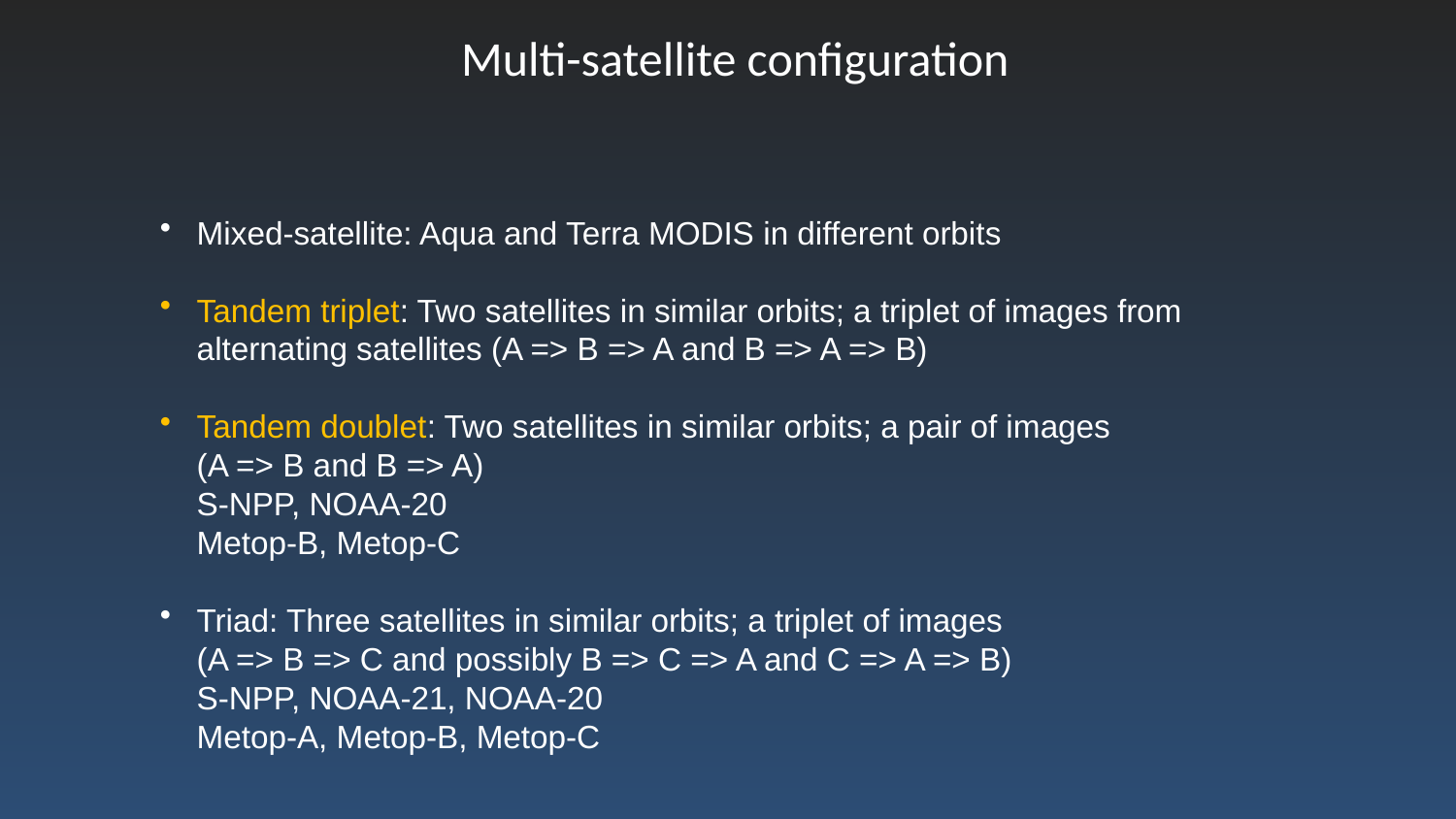

# Multi-satellite configuration
Mixed-satellite: Aqua and Terra MODIS in different orbits
Tandem triplet: Two satellites in similar orbits; a triplet of images from alternating satellites (A => B => A and B => A => B)
Tandem doublet: Two satellites in similar orbits; a pair of images
(A => B and B => A)
S-NPP, NOAA-20
Metop-B, Metop-C
Triad: Three satellites in similar orbits; a triplet of images
(A => B => C and possibly B => C => A and C => A => B)
S-NPP, NOAA-21, NOAA-20
Metop-A, Metop-B, Metop-C